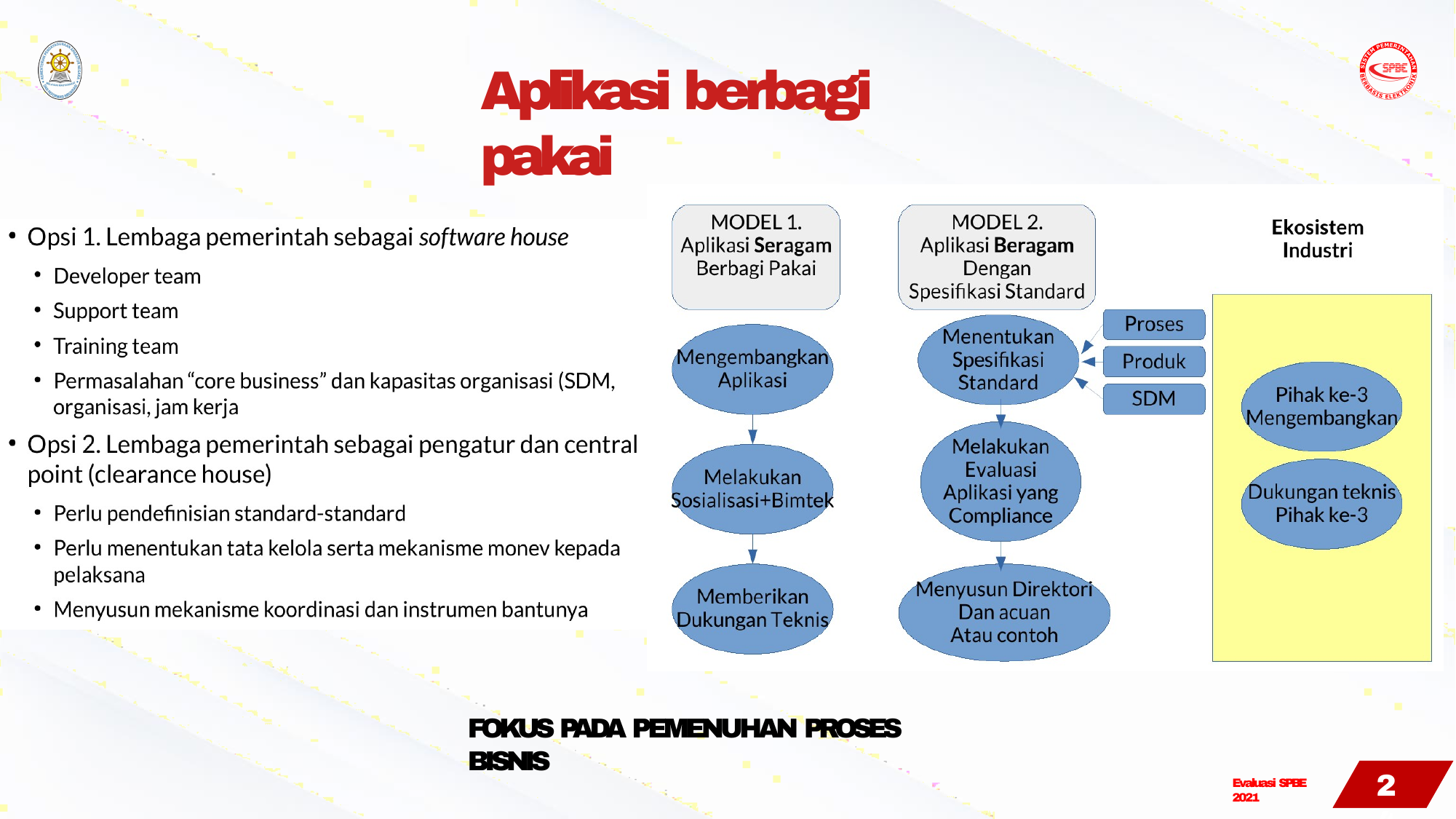

# Aplikasi berbagi pakai

FOKUS PADA PEMENUHAN PROSES BISNIS
24
Evaluasi SPBE 2021